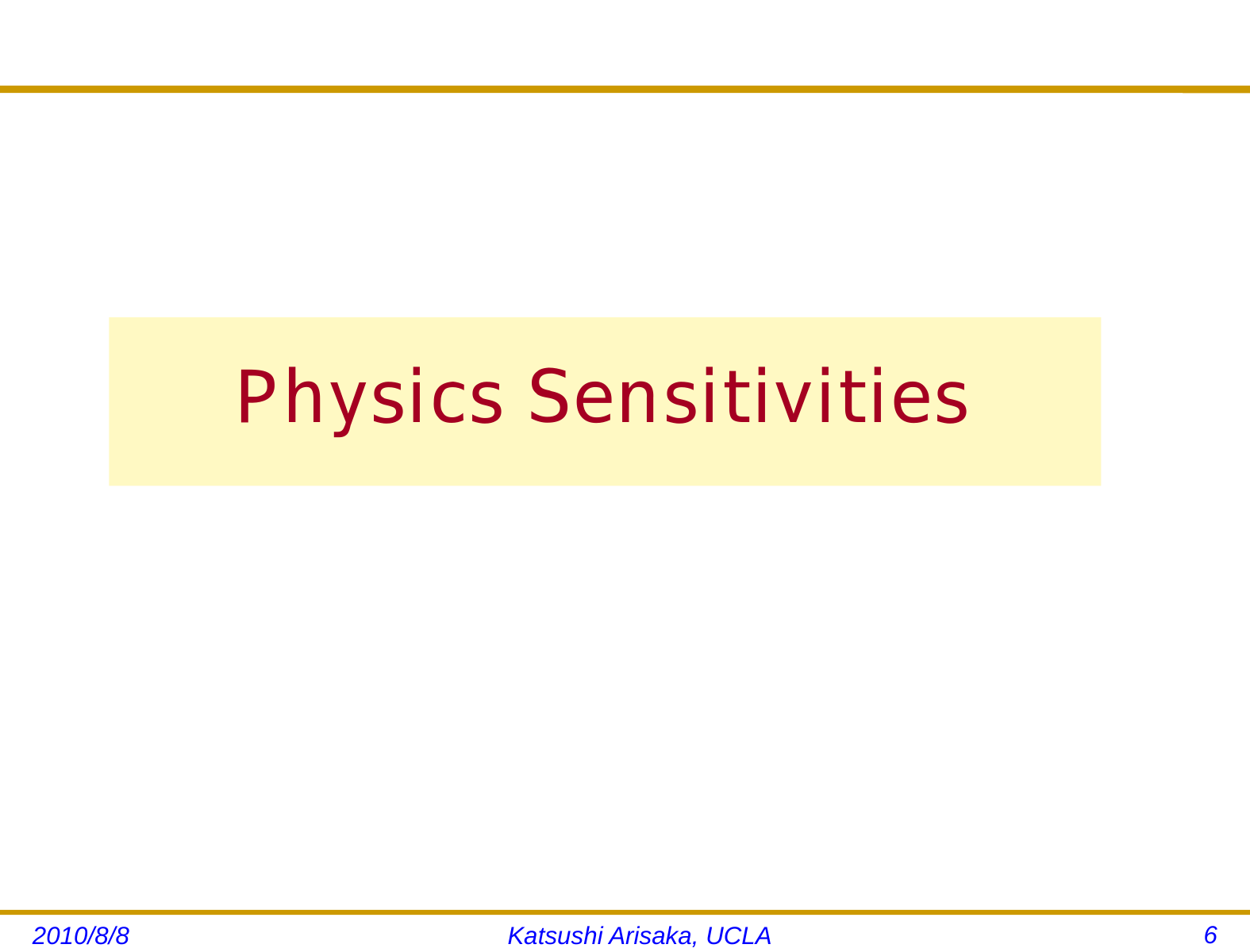

# Physics Sensitivities
6
2010/8/8
Katsushi Arisaka, UCLA